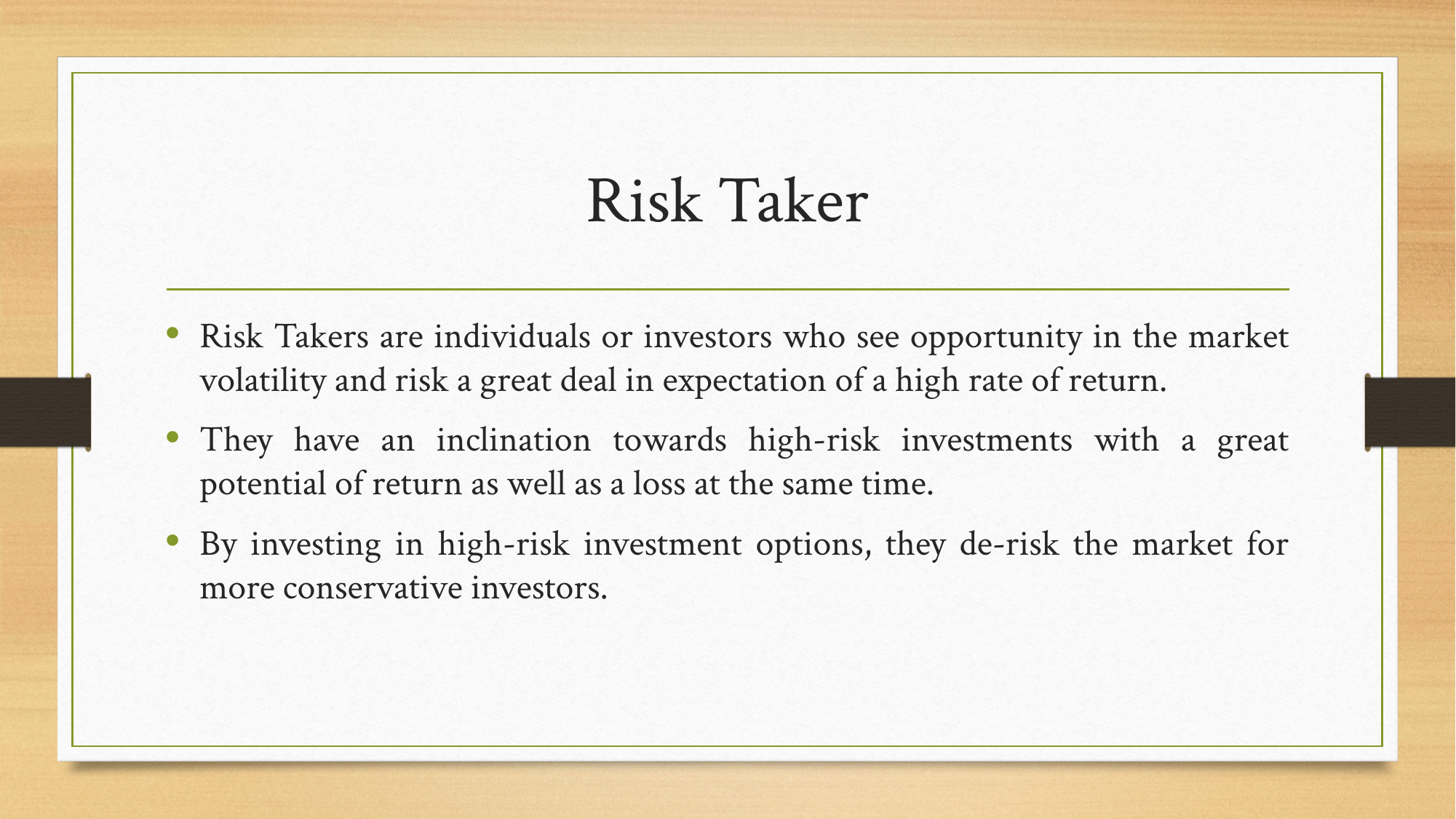

# Risk Taker
Risk Takers are individuals or investors who see opportunity in the market volatility and risk a great deal in expectation of a high rate of return.
They have an inclination towards high-risk investments with a great potential of return as well as a loss at the same time.
By investing in high-risk investment options, they de-risk the market for more conservative investors.